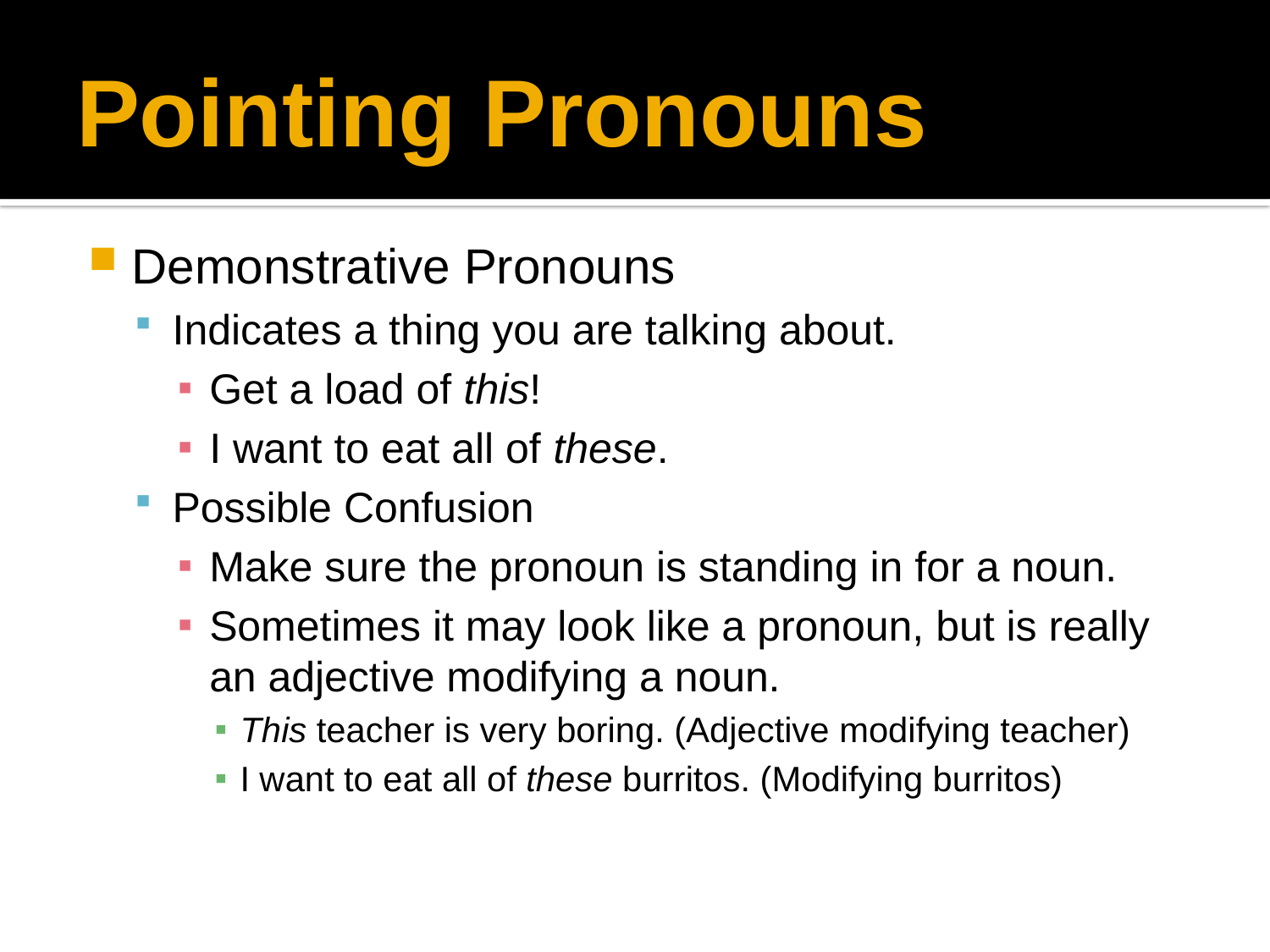

# Pointing Pronouns
Demonstrative Pronouns
Indicates a thing you are talking about.
Get a load of this!
I want to eat all of these.
Possible Confusion
Make sure the pronoun is standing in for a noun.
Sometimes it may look like a pronoun, but is really an adjective modifying a noun.
This teacher is very boring. (Adjective modifying teacher)
I want to eat all of these burritos. (Modifying burritos)